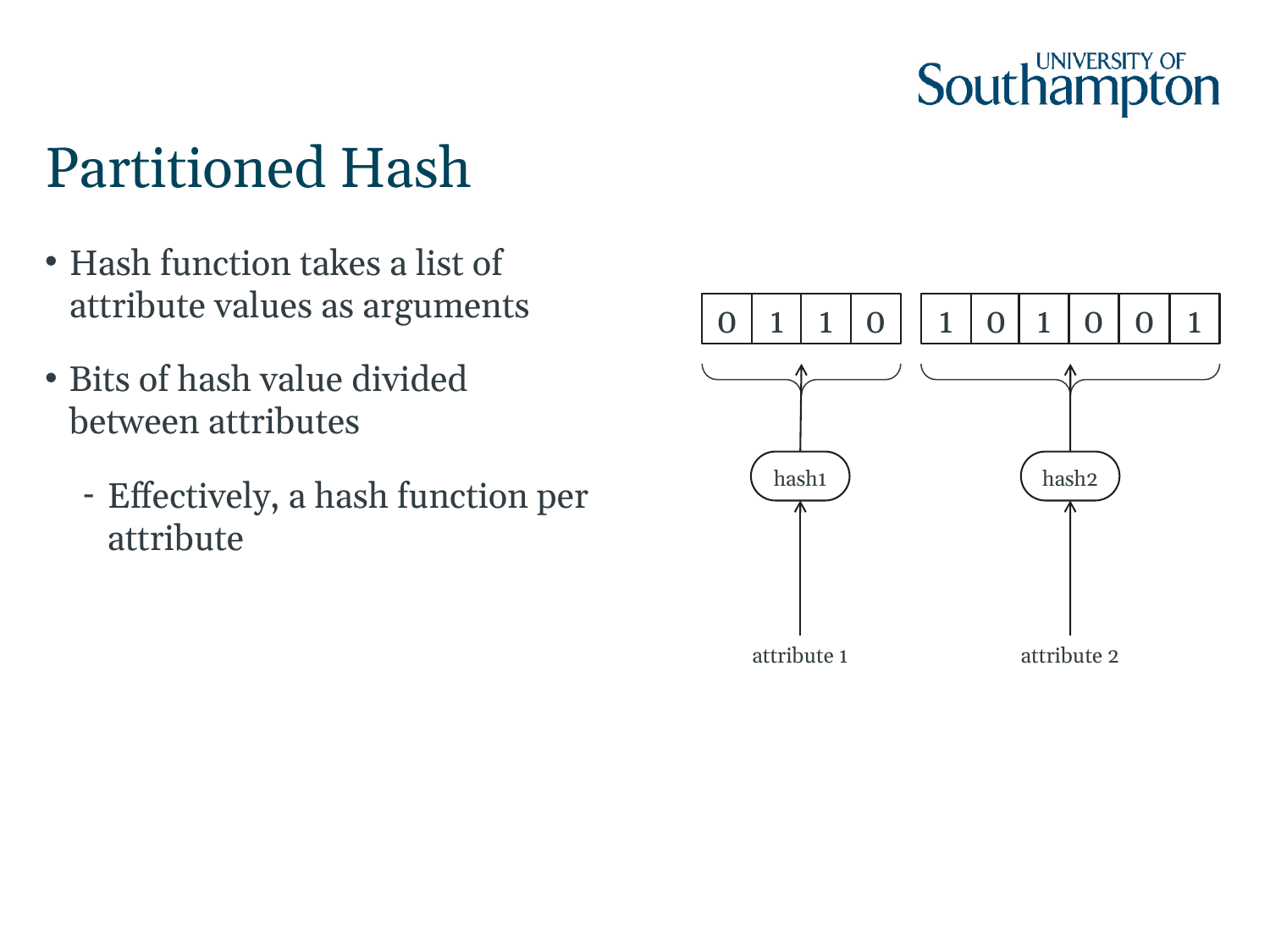

# Partitioned Hash

Hash function takes a list of attribute values as arguments
Bits of hash value divided between attributes
Effectively, a hash function per attribute

0
1
1
0
0
1
0
1
1
0
hash1
hash2
attribute 1
attribute 2